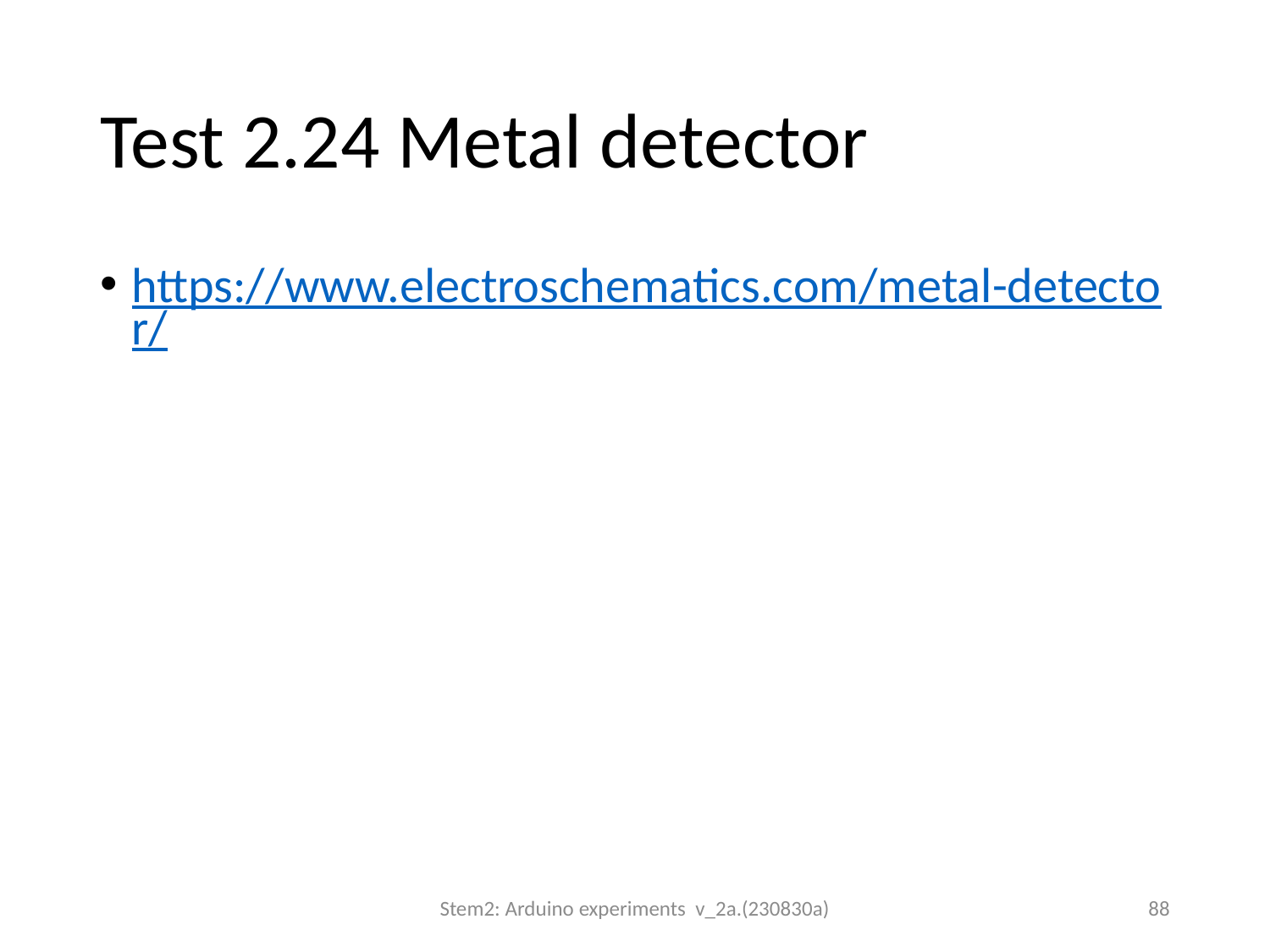

# Test 2.24 Metal detector
https://www.electroschematics.com/metal-detector/
Stem2: Arduino experiments  v_2a.(230830a)
88